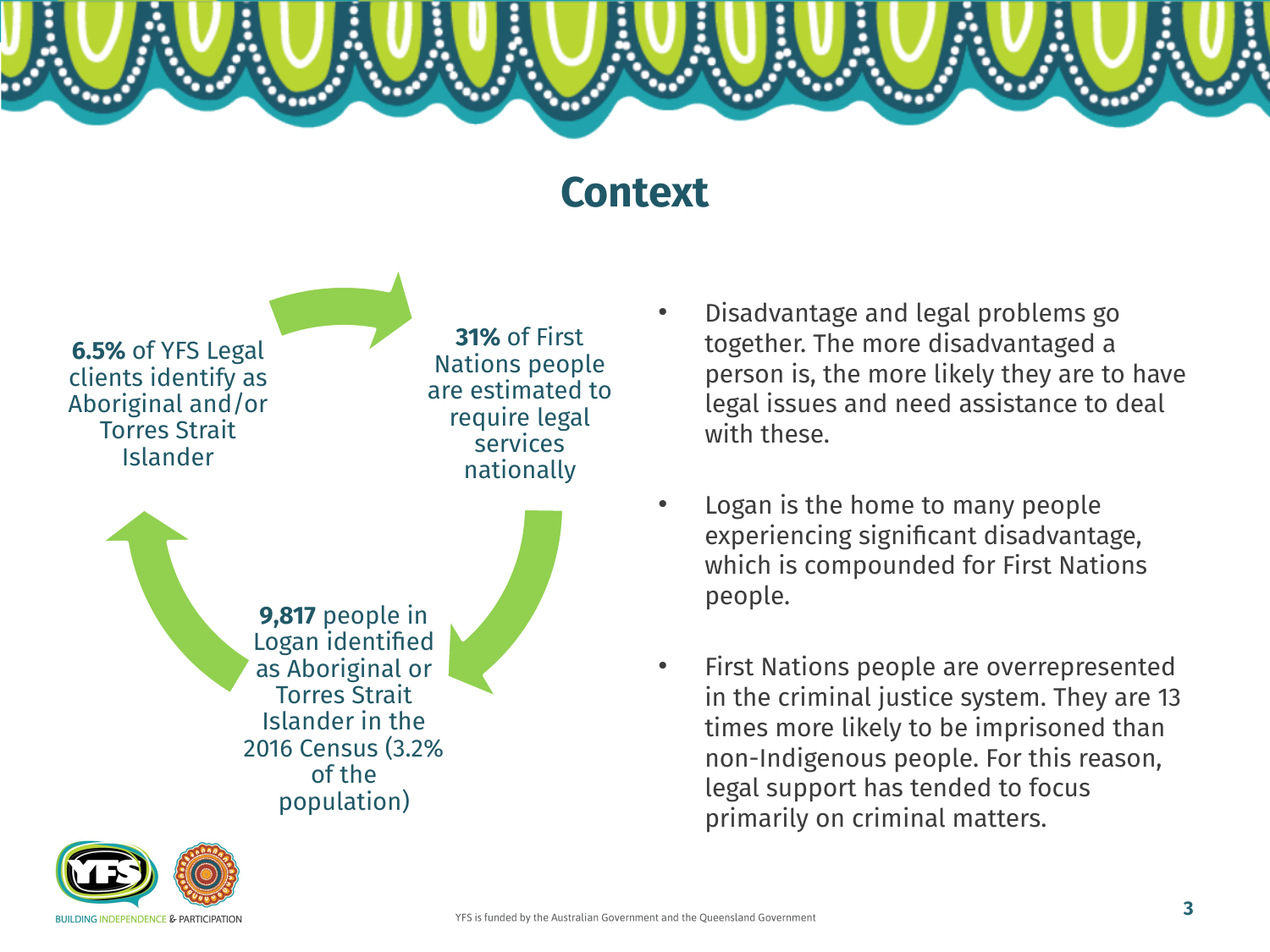

# Context
31% of First Nations people are estimated to require legal services nationally
9,817 people in Logan identified as Aboriginal or Torres Strait Islander in the 2016 Census (3.2% of the population)
6.5% of YFS Legal clients identify as Aboriginal and/or Torres Strait Islander
Disadvantage and legal problems go together. The more disadvantaged a person is, the more likely they are to have legal issues and need assistance to deal with these.

Logan is the home to many people experiencing significant disadvantage, which is compounded for First Nations people.

First Nations people are overrepresented in the criminal justice system. They are 13 times more likely to be imprisoned than non-Indigenous people. For this reason, legal support has tended to focus primarily on criminal matters.
3